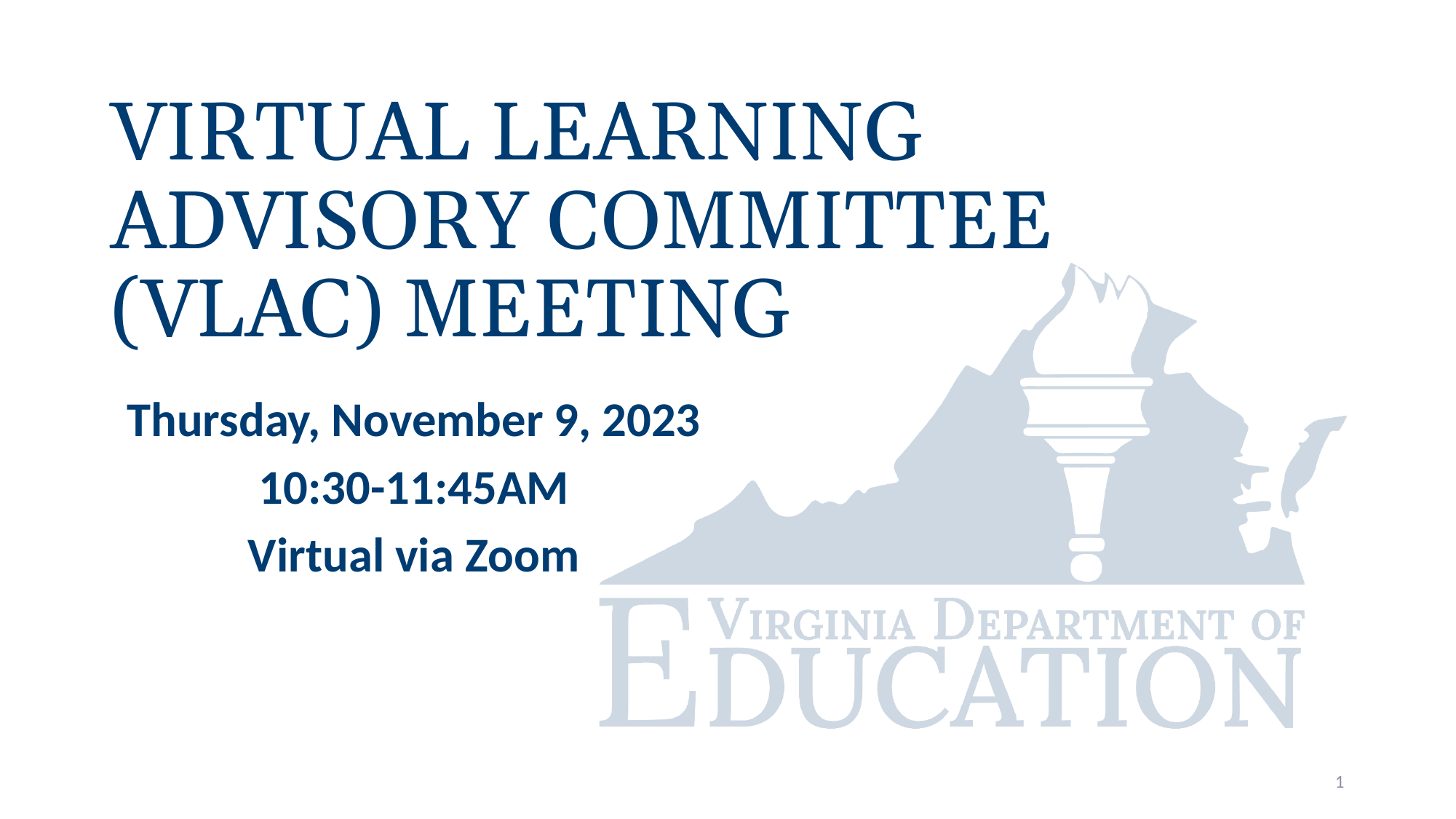

# Virtual Learning Advisory Committee (VLAC) Meeting
Thursday, November 9, 2023
10:30-11:45AM
Virtual via Zoom
1